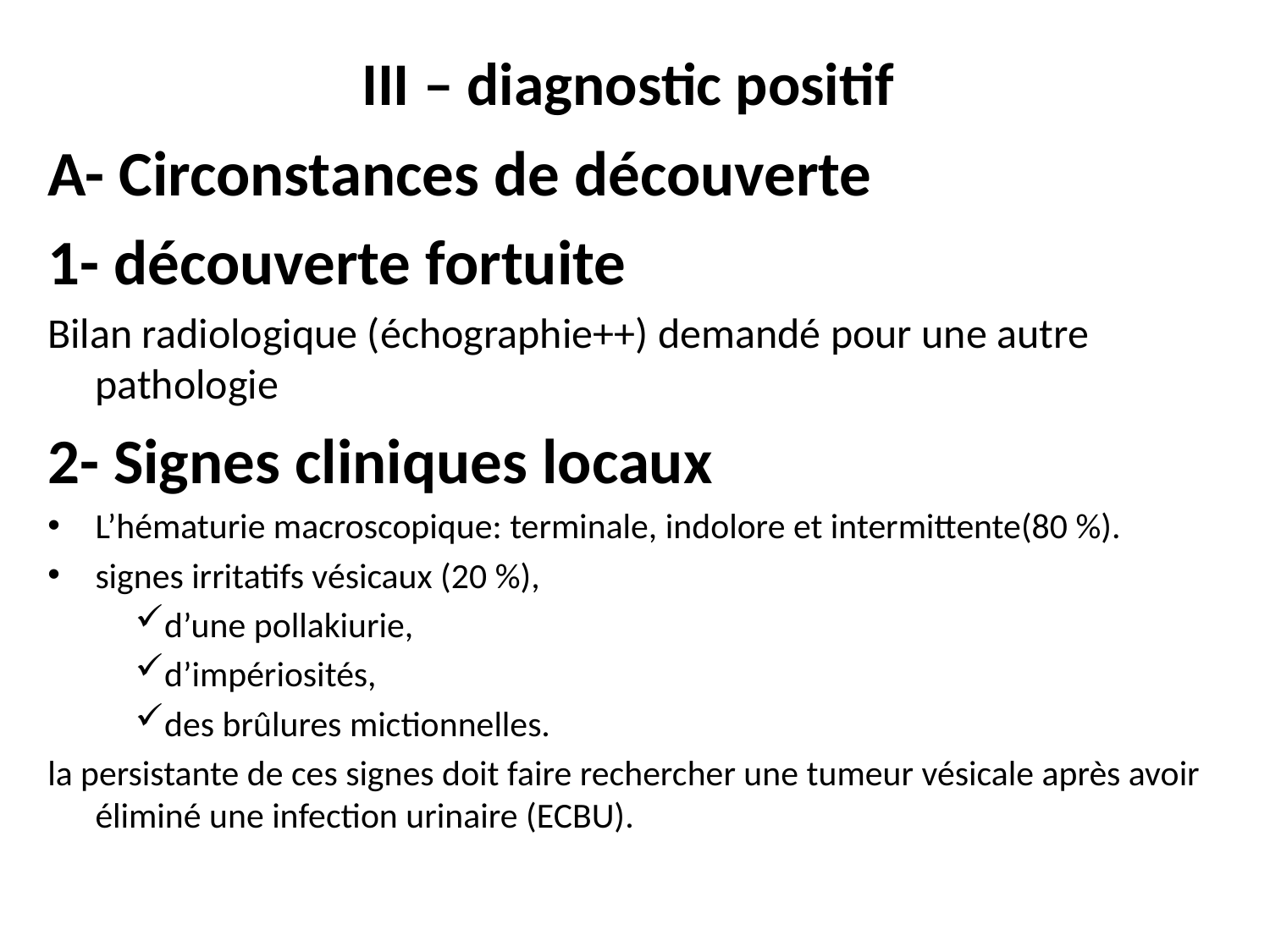

# III – diagnostic positif
A- Circonstances de découverte
1- découverte fortuite
Bilan radiologique (échographie++) demandé pour une autre pathologie
2- Signes cliniques locaux
L’hématurie macroscopique: terminale, indolore et intermittente(80 %).
signes irritatifs vésicaux (20 %),
d’une pollakiurie,
d’impériosités,
des brûlures mictionnelles.
la persistante de ces signes doit faire rechercher une tumeur vésicale après avoir éliminé une infection urinaire (ECBU).